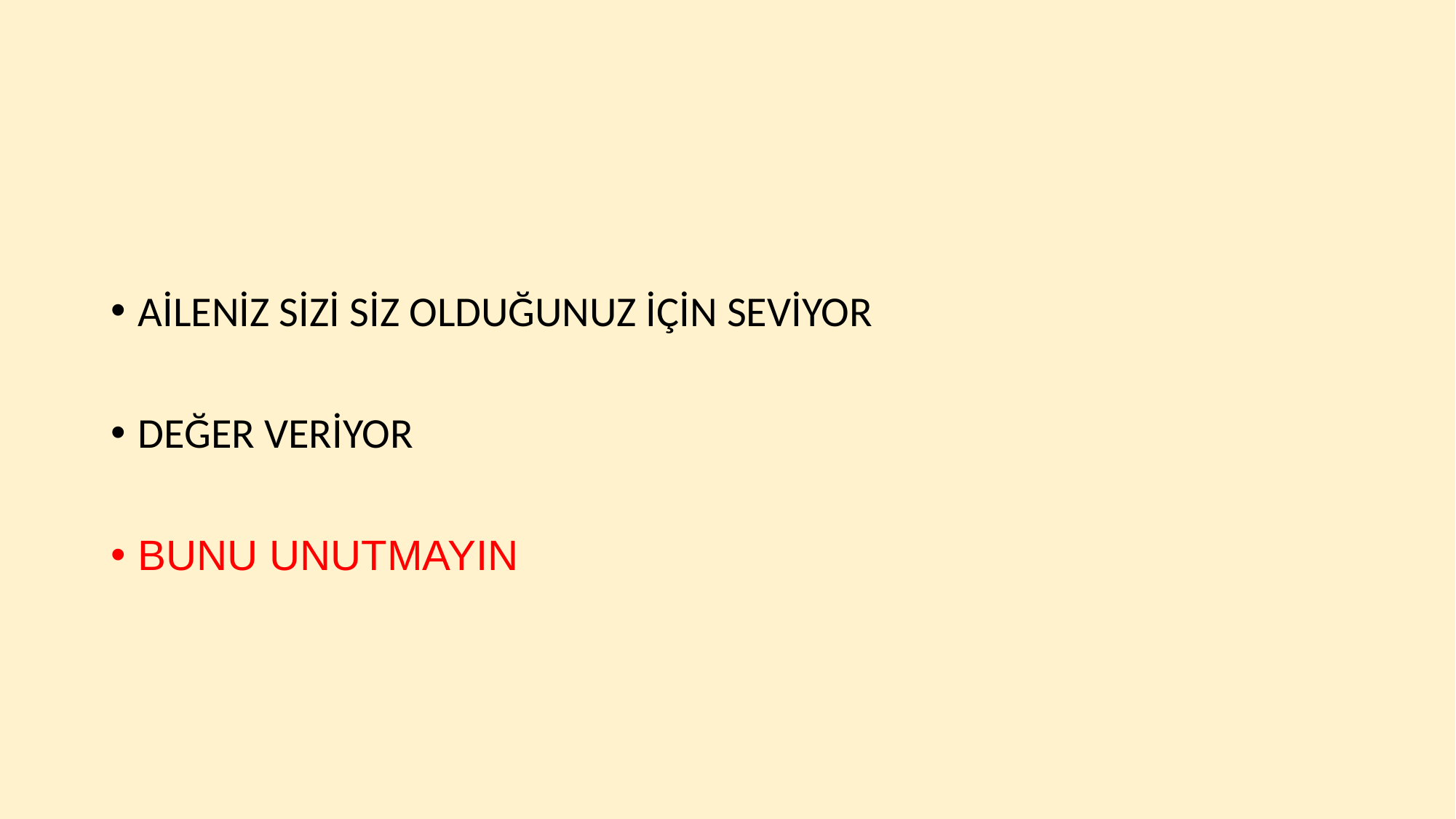

#

AİLENİZ SİZİ SİZ OLDUĞUNUZ İÇİN SEVİYOR

DEĞER VERİYOR

BUNU UNUTMAYIN